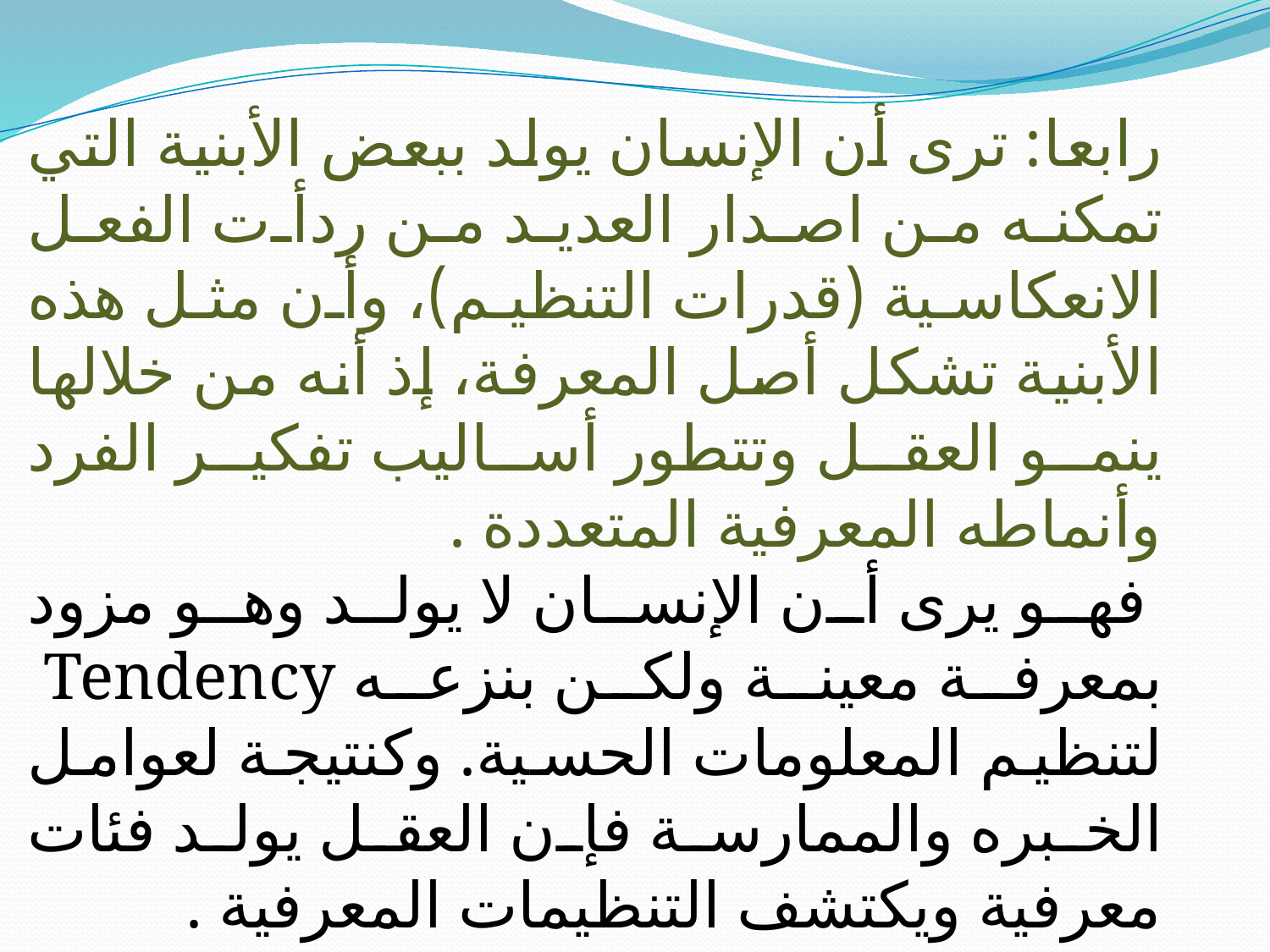

رابعا: ترى أن الإنسان يولد ببعض الأبنية التي تمكنه من اصدار العديد من ردأت الفعل الانعكاسية (قدرات التنظيم)، وأن مثل هذه الأبنية تشكل أصل المعرفة، إذ أنه من خلالها ينمو العقل وتتطور أساليب تفكير الفرد وأنماطه المعرفية المتعددة .
 فهو يرى أن الإنسان لا يولد وهو مزود بمعرفة معينة ولكن بنزعه Tendency  لتنظيم المعلومات الحسية. وكنتيجة لعوامل الخبره والممارسة فإن العقل يولد فئات معرفية ويكتشف التنظيمات المعرفية .